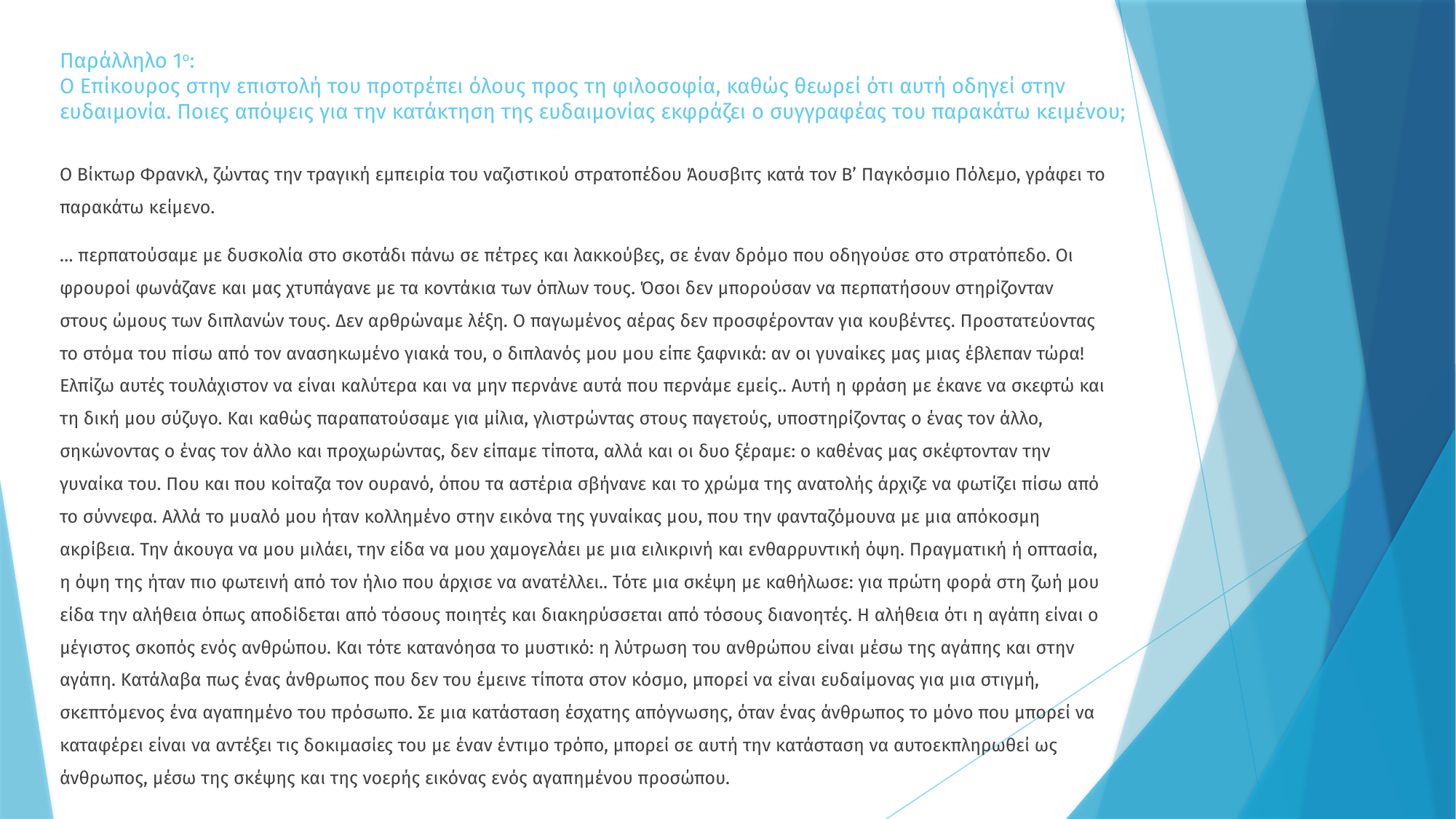

# Παράλληλο 1ο: Ο Επίκουρος στην επιστολή του προτρέπει όλους προς τη φιλοσοφία, καθώς θεωρεί ότι αυτή οδηγεί στην ευδαιμονία. Ποιες απόψεις για την κατάκτηση της ευδαιμονίας εκφράζει ο συγγραφέας του παρακάτω κειμένου;
Ο Βίκτωρ Φρανκλ, ζώντας την τραγική εμπειρία του ναζιστικού στρατοπέδου Άουσβιτς κατά τον Β’ Παγκόσμιο Πόλεμο, γράφει το παρακάτω κείμενο.
… περπατούσαμε με δυσκολία στο σκοτάδι πάνω σε πέτρες και λακκούβες, σε έναν δρόμο που οδηγούσε στο στρατόπεδο. Οι φρουροί φωνάζανε και μας χτυπάγανε με τα κοντάκια των όπλων τους. Όσοι δεν μπορούσαν να περπατήσουν στηρίζονταν στους ώμους των διπλανών τους. Δεν αρθρώναμε λέξη. Ο παγωμένος αέρας δεν προσφέρονταν για κουβέντες. Προστατεύοντας το στόμα του πίσω από τον ανασηκωμένο γιακά του, ο διπλανός μου μου είπε ξαφνικά: αν οι γυναίκες μας μιας έβλεπαν τώρα! Ελπίζω αυτές τουλάχιστον να είναι καλύτερα και να μην περνάνε αυτά που περνάμε εμείς.. Αυτή η φράση με έκανε να σκεφτώ και τη δική μου σύζυγο. Και καθώς παραπατούσαμε για μίλια, γλιστρώντας στους παγετούς, υποστηρίζοντας ο ένας τον άλλο, σηκώνοντας ο ένας τον άλλο και προχωρώντας, δεν είπαμε τίποτα, αλλά και οι δυο ξέραμε: ο καθένας μας σκέφτονταν την γυναίκα του. Που και που κοίταζα τον ουρανό, όπου τα αστέρια σβήνανε και το χρώμα της ανατολής άρχιζε να φωτίζει πίσω από το σύννεφα. Αλλά το μυαλό μου ήταν κολλημένο στην εικόνα της γυναίκας μου, που την φανταζόμουνα με μια απόκοσμη ακρίβεια. Την άκουγα να μου μιλάει, την είδα να μου χαμογελάει με μια ειλικρινή και ενθαρρυντική όψη. Πραγματική ή οπτασία, η όψη της ήταν πιο φωτεινή από τον ήλιο που άρχισε να ανατέλλει.. Τότε μια σκέψη με καθήλωσε: για πρώτη φορά στη ζωή μου είδα την αλήθεια όπως αποδίδεται από τόσους ποιητές και διακηρύσσεται από τόσους διανοητές. Η αλήθεια ότι η αγάπη είναι ο μέγιστος σκοπός ενός ανθρώπου. Και τότε κατανόησα το μυστικό: η λύτρωση του ανθρώπου είναι μέσω της αγάπης και στην αγάπη. Κατάλαβα πως ένας άνθρωπος που δεν του έμεινε τίποτα στον κόσμο, μπορεί να είναι ευδαίμονας για μια στιγμή, σκεπτόμενος ένα αγαπημένο του πρόσωπο. Σε μια κατάσταση έσχατης απόγνωσης, όταν ένας άνθρωπος το μόνο που μπορεί να καταφέρει είναι να αντέξει τις δοκιμασίες του με έναν έντιμο τρόπο, μπορεί σε αυτή την κατάσταση να αυτοεκπληρωθεί ως άνθρωπος, μέσω της σκέψης και της νοερής εικόνας ενός αγαπημένου προσώπου.